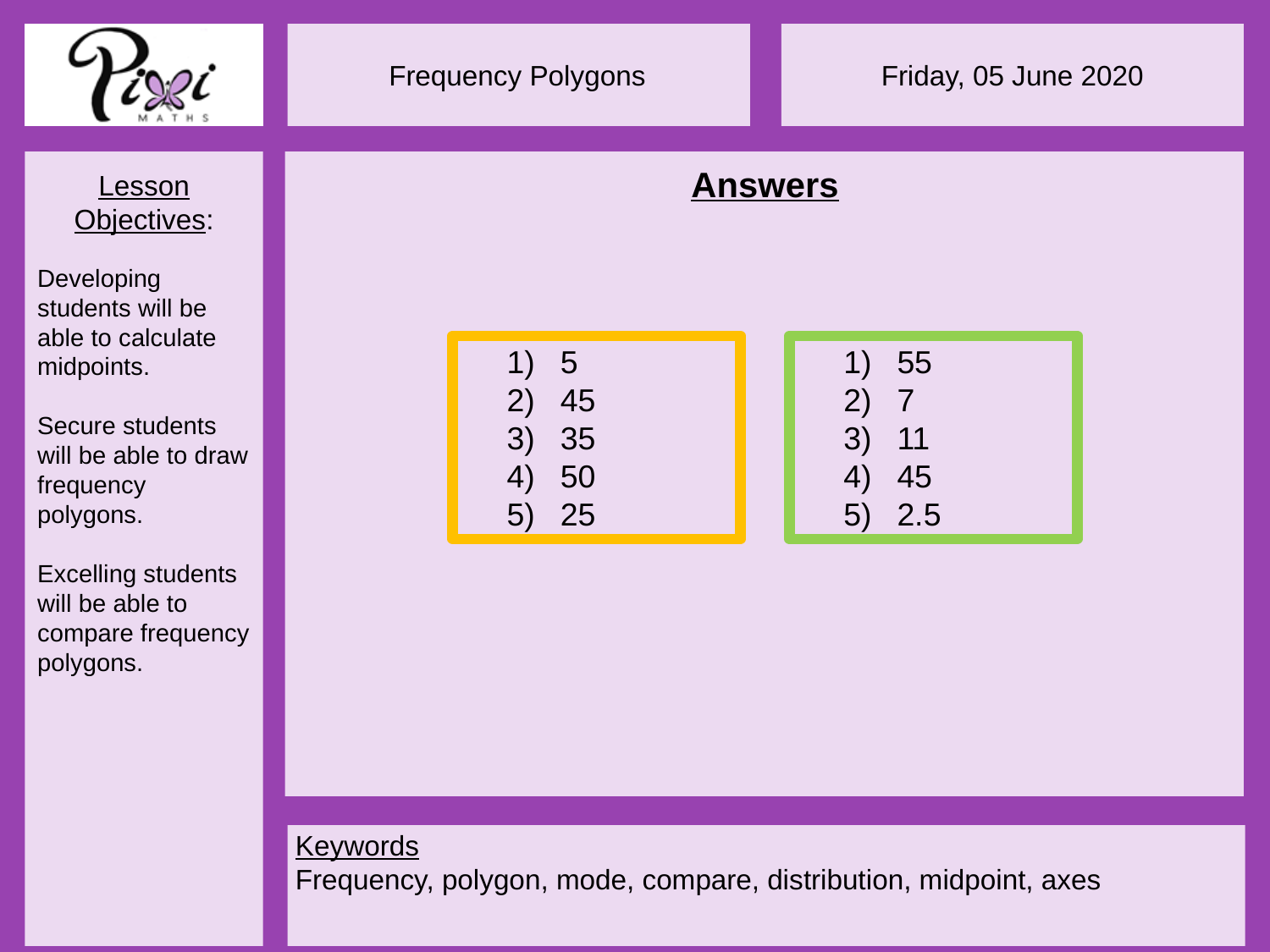

Answers
5
45
35
50
25
55
7
11
45
2.5